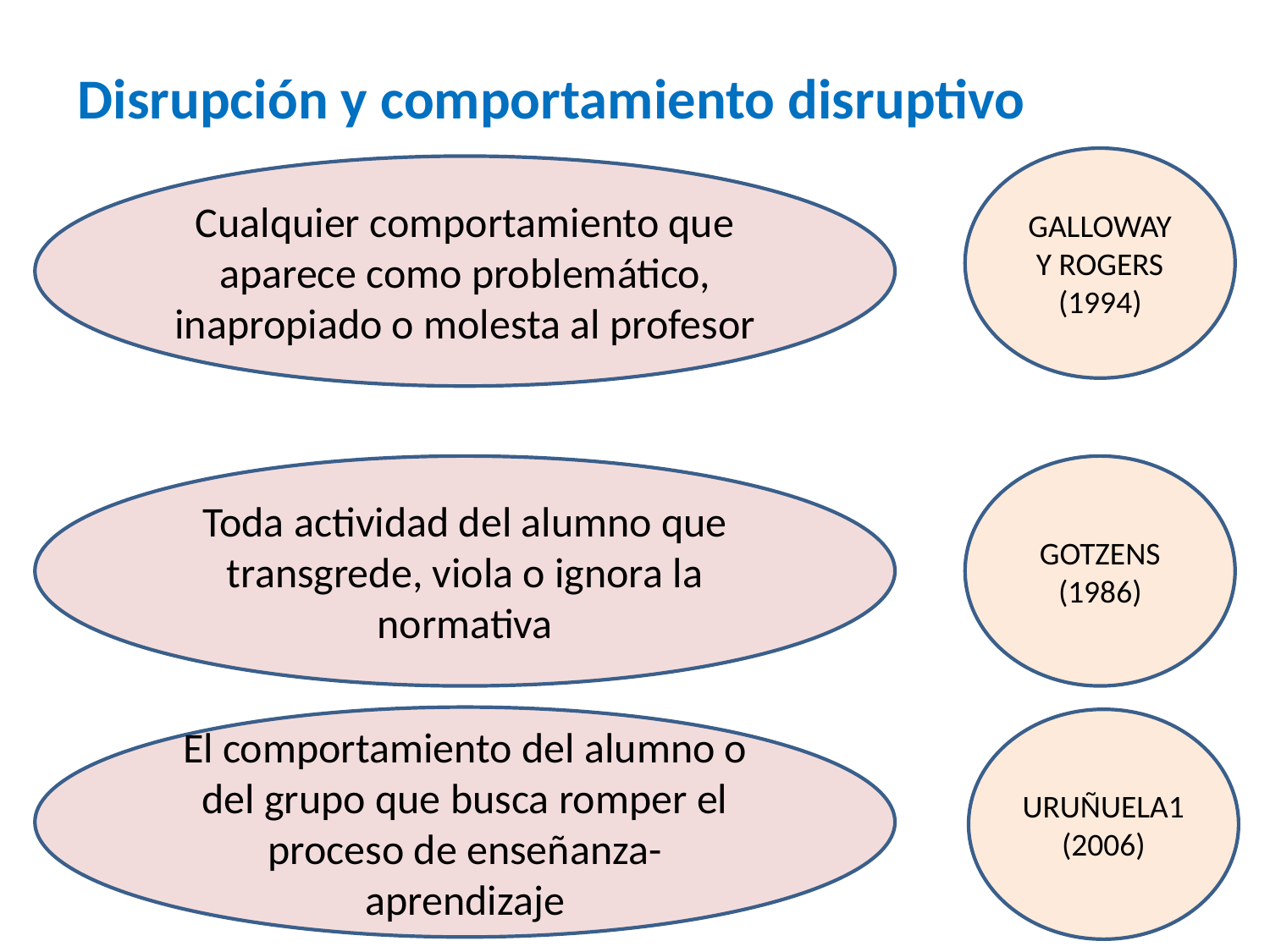

Disrupción y comportamiento disruptivo

GALLOWAY Y ROGERS (1994)
Cualquier comportamiento que aparece como problemático, inapropiado o molesta al profesor
Toda actividad del alumno que transgrede, viola o ignora la normativa
GOTZENS (1986)
El comportamiento del alumno o del grupo que busca romper el proceso de enseñanza-aprendizaje
URUÑUELA1(2006)